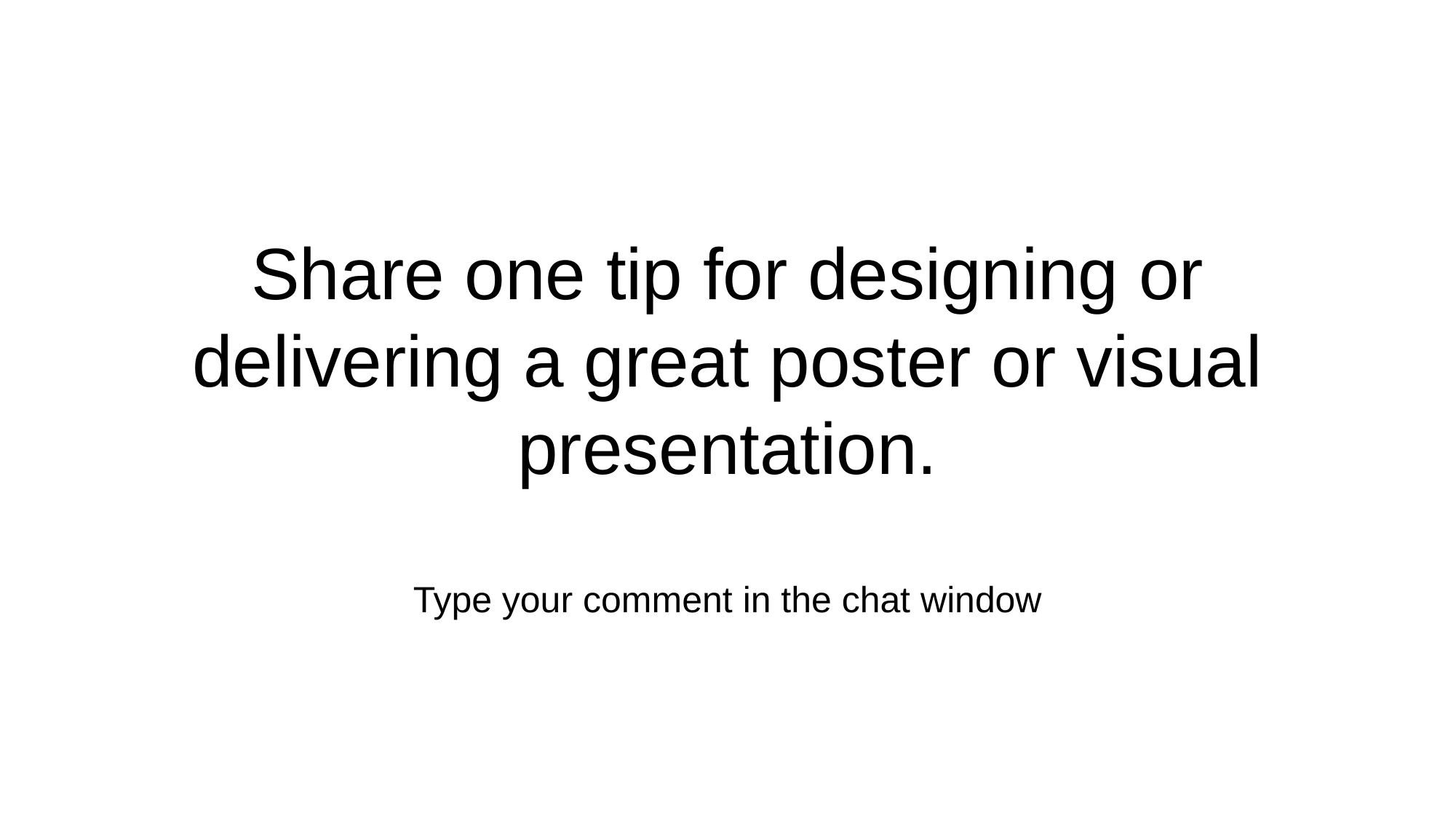

Share one tip for designing or delivering a great poster or visual presentation.

Type your comment in the chat window